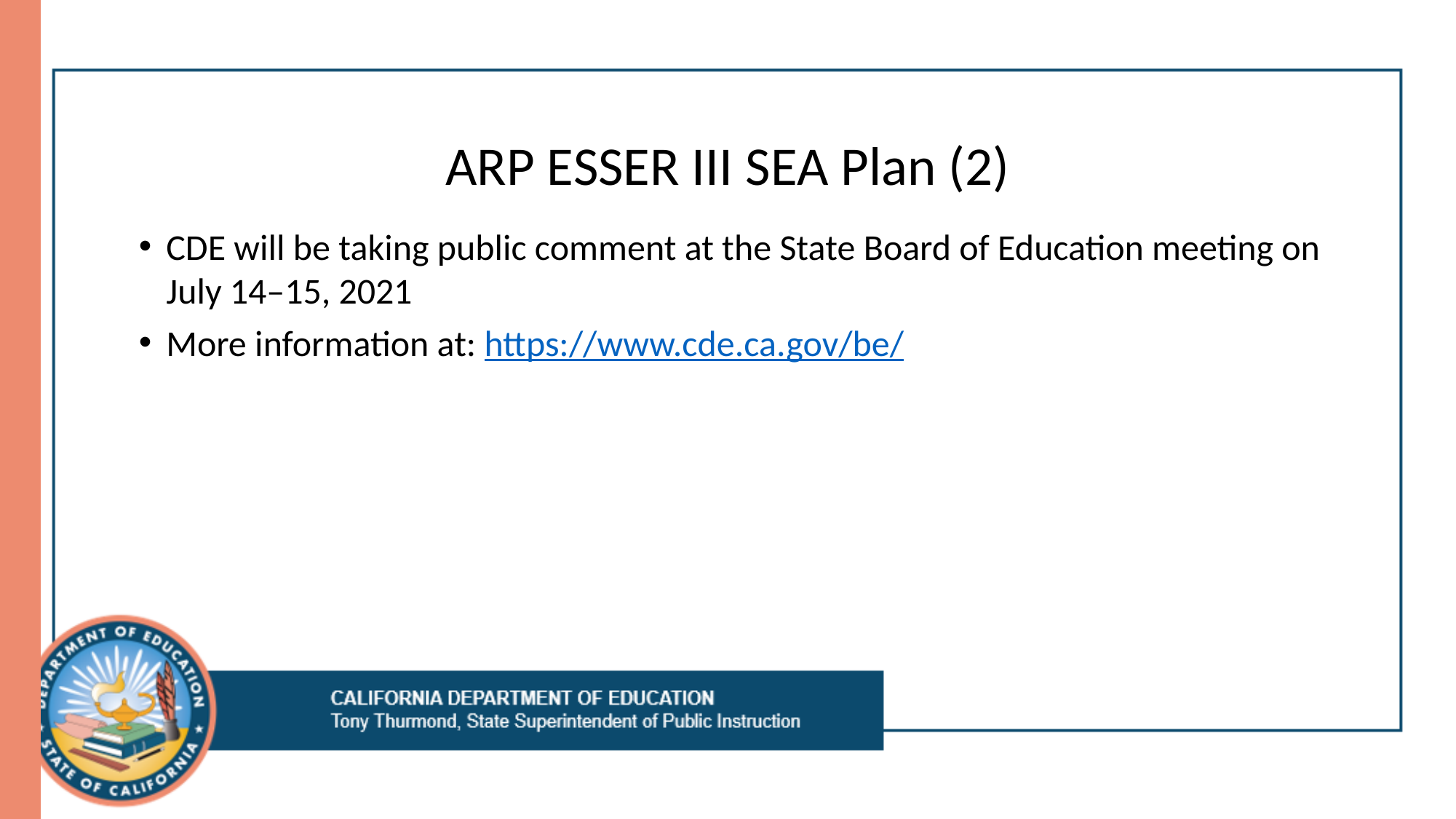

# ARP ESSER III SEA Plan (2)
CDE will be taking public comment at the State Board of Education meeting on July 14–15, 2021
More information at: https://www.cde.ca.gov/be/